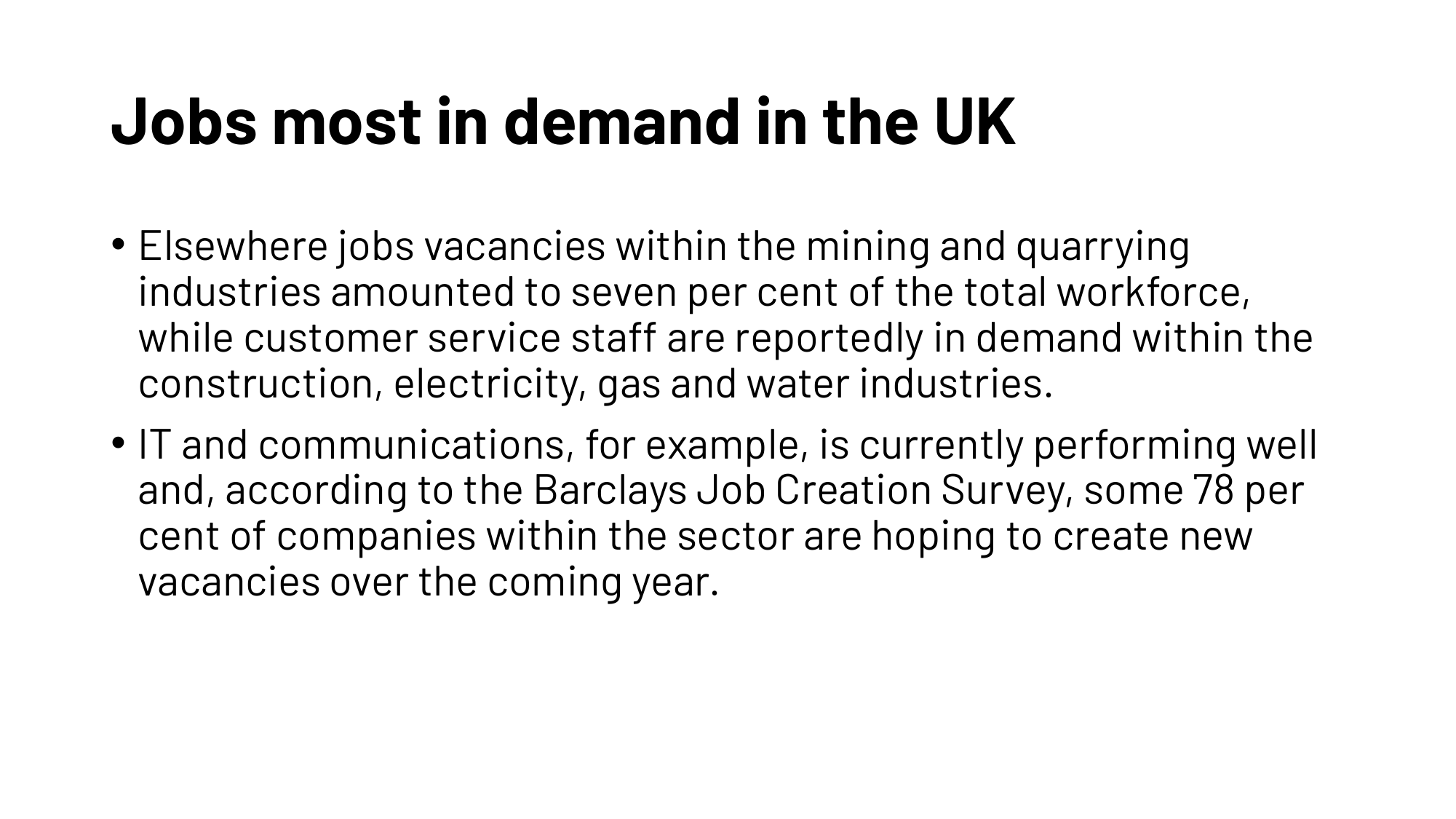

# Jobs most in demand in the UK
Elsewhere jobs vacancies within the mining and quarrying industries amounted to seven per cent of the total workforce, while customer service staff are reportedly in demand within the construction, electricity, gas and water industries.
IT and communications, for example, is currently performing well and, according to the Barclays Job Creation Survey, some 78 per cent of companies within the sector are hoping to create new vacancies over the coming year.